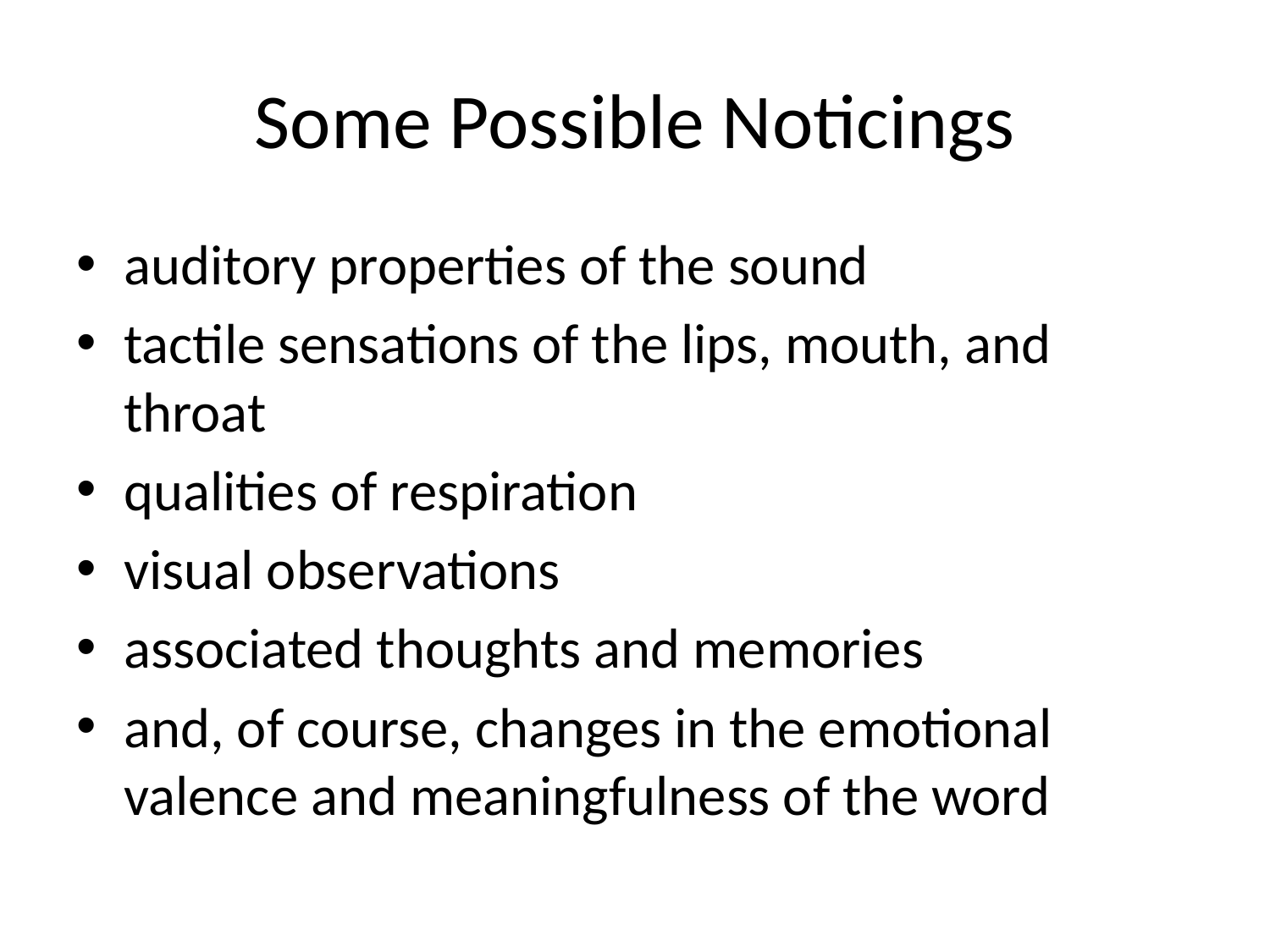

# Some Possible Noticings
auditory properties of the sound
tactile sensations of the lips, mouth, and throat
qualities of respiration
visual observations
associated thoughts and memories
and, of course, changes in the emotional valence and meaningfulness of the word